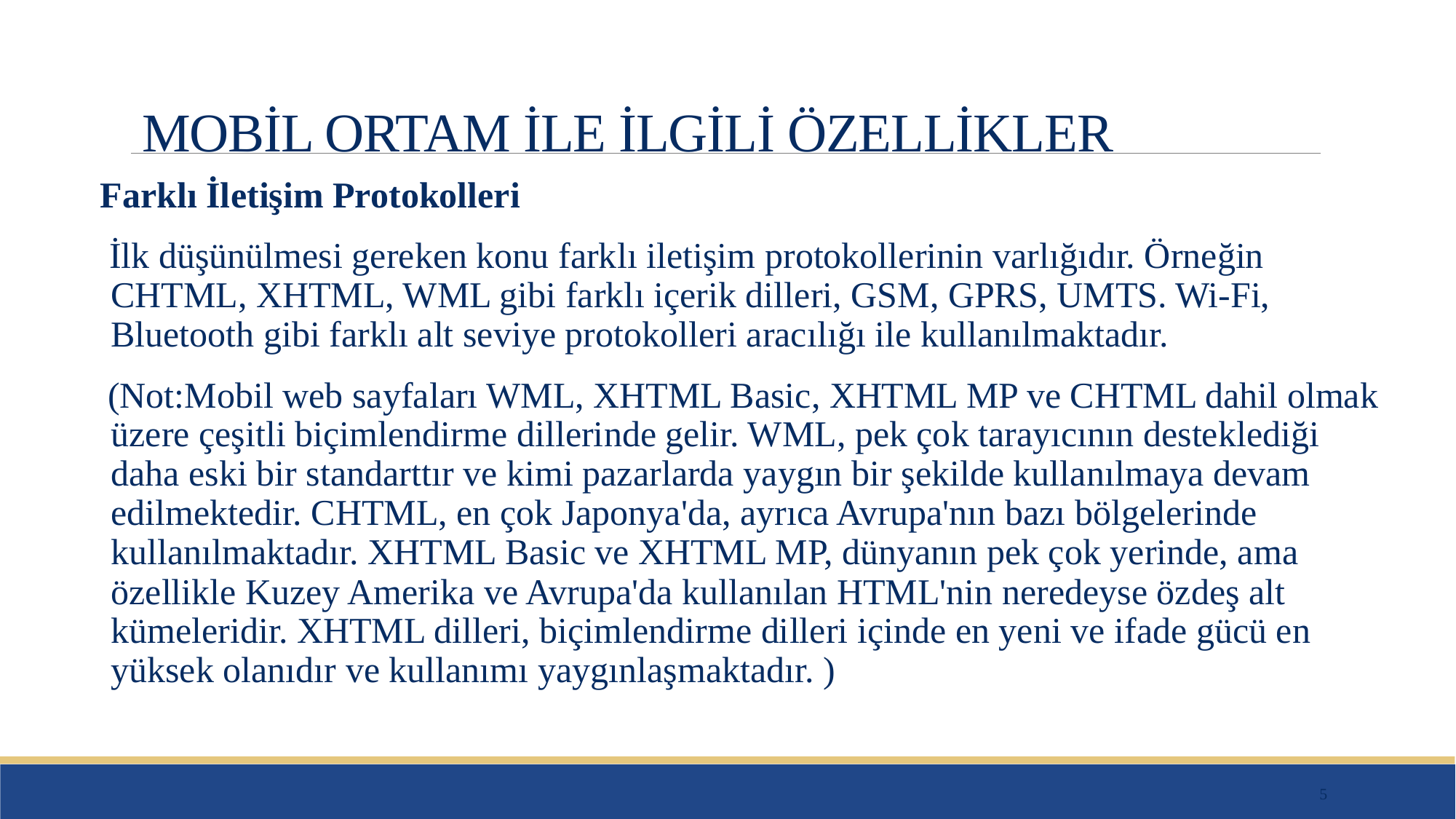

# MOBİL ORTAM İLE İLGİLİ ÖZELLİKLER
Farklı İletişim Protokolleri
 İlk düşünülmesi gereken konu farklı iletişim protokollerinin varlığıdır. Örneğin CHTML, XHTML, WML gibi farklı içerik dilleri, GSM, GPRS, UMTS. Wi-Fi, Bluetooth gibi farklı alt seviye protokolleri aracılığı ile kullanılmaktadır.
 (Not:Mobil web sayfaları WML, XHTML Basic, XHTML MP ve CHTML dahil olmak üzere çeşitli biçimlendirme dillerinde gelir. WML, pek çok tarayıcının desteklediği daha eski bir standarttır ve kimi pazarlarda yaygın bir şekilde kullanılmaya devam edilmektedir. CHTML, en çok Japonya'da, ayrıca Avrupa'nın bazı bölgelerinde kullanılmaktadır. XHTML Basic ve XHTML MP, dünyanın pek çok yerinde, ama özellikle Kuzey Amerika ve Avrupa'da kullanılan HTML'nin neredeyse özdeş alt kümeleridir. XHTML dilleri, biçimlendirme dilleri içinde en yeni ve ifade gücü en yüksek olanıdır ve kullanımı yaygınlaşmaktadır. )

5